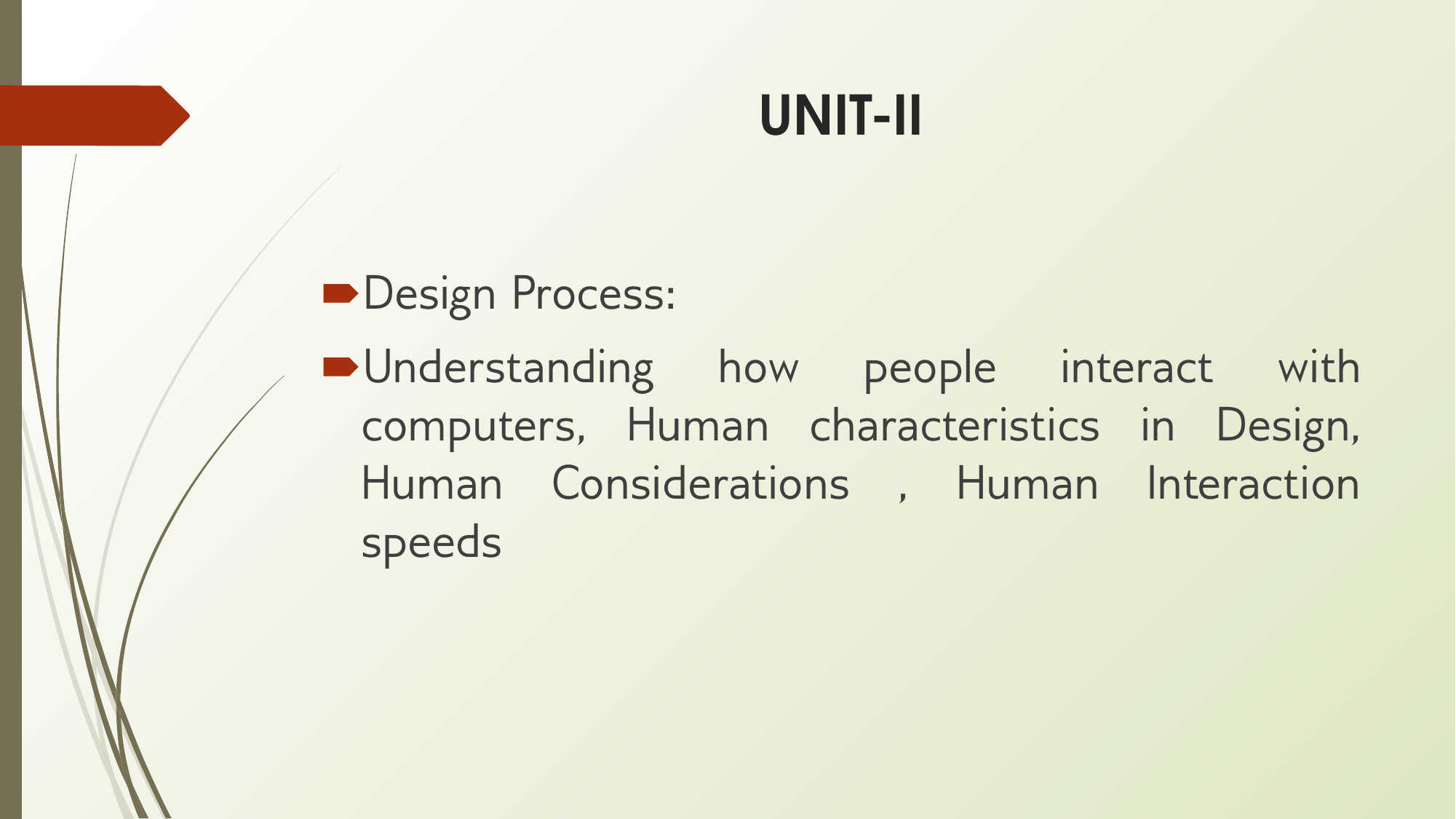

# UNIT-II
Design Process:
Understanding how people interact with computers, Human characteristics in Design, Human Considerations , Human Interaction speeds